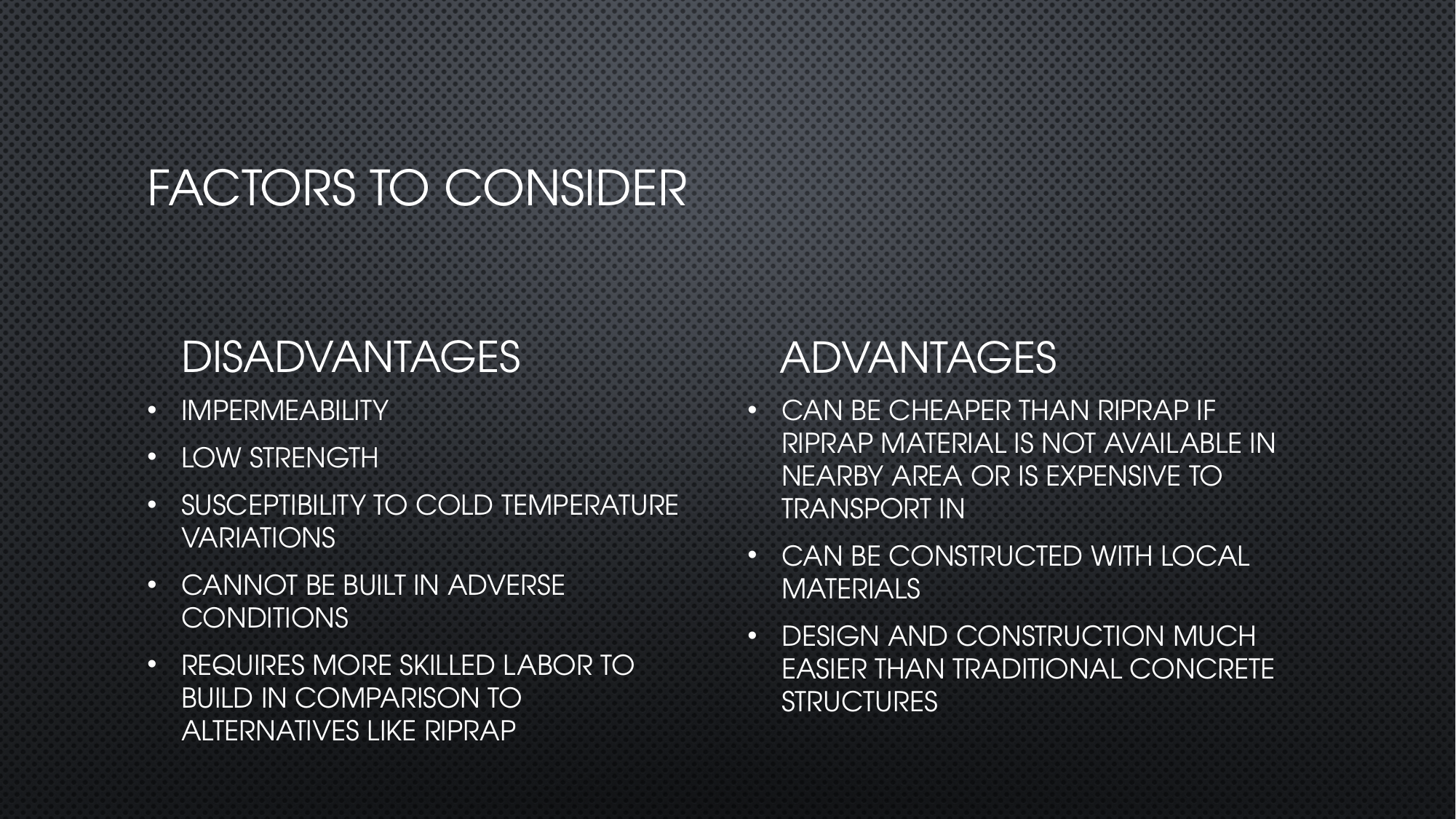

# Factors to consider
Disadvantages
Advantages
Impermeability
Low Strength
Susceptibility to cold temperature variations
Cannot be built in adverse conditions
Requires more skilled labor to build in comparison to alternatives like riprap
Can be cheaper than riprap if riprap material is not available in nearby area or is expensive to transport in
Can be constructed with local materials
Design and construction much easier than traditional concrete structures